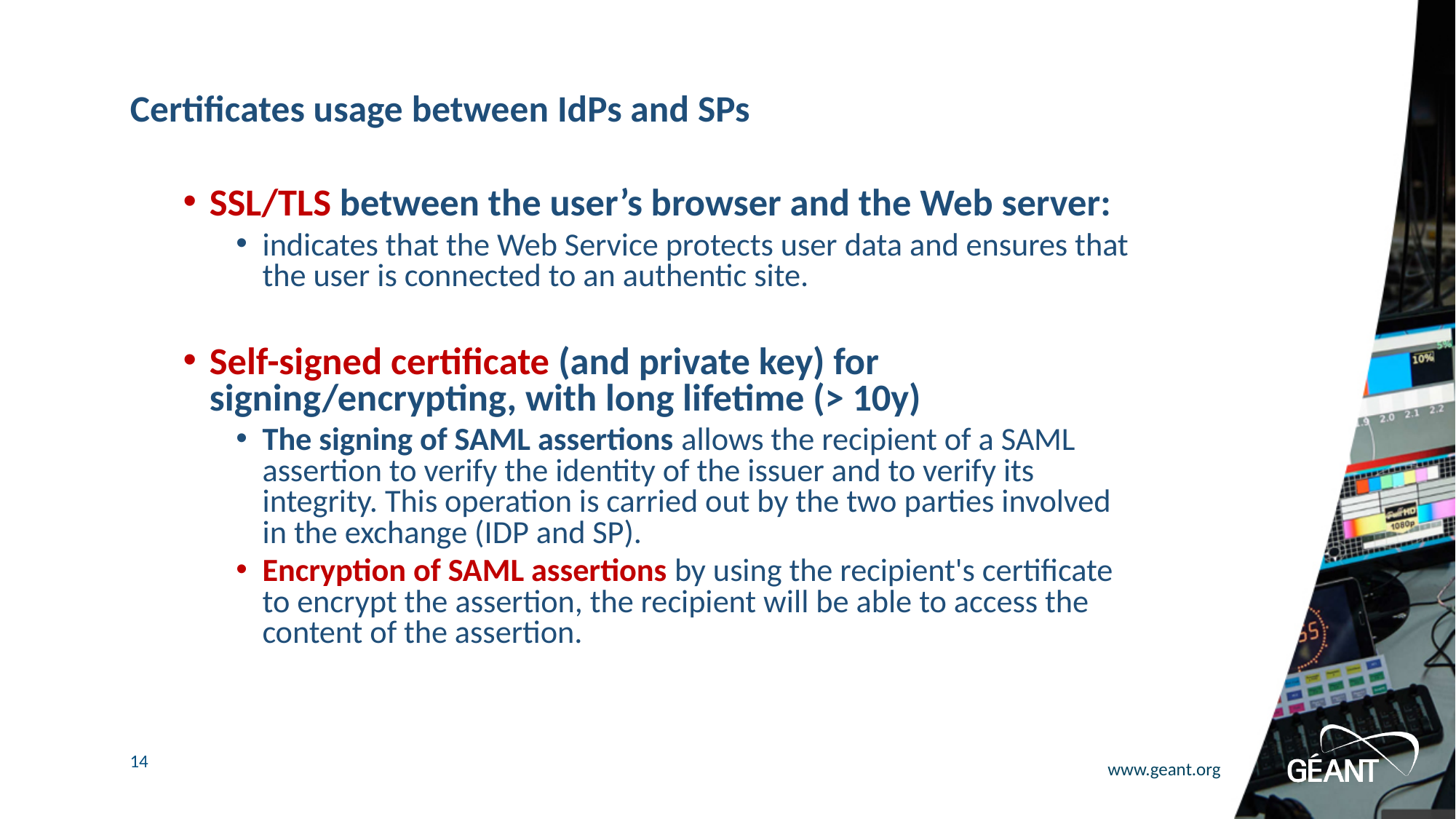

# Certificates usage between IdPs and SPs
SSL/TLS between the user’s browser and the Web server:
indicates that the Web Service protects user data and ensures that the user is connected to an authentic site.

Self-signed certificate (and private key) for signing/encrypting, with long lifetime (> 10y)
The signing of SAML assertions allows the recipient of a SAML assertion to verify the identity of the issuer and to verify its integrity. This operation is carried out by the two parties involved in the exchange (IDP and SP).
Encryption of SAML assertions by using the recipient's certificate to encrypt the assertion, the recipient will be able to access the content of the assertion.